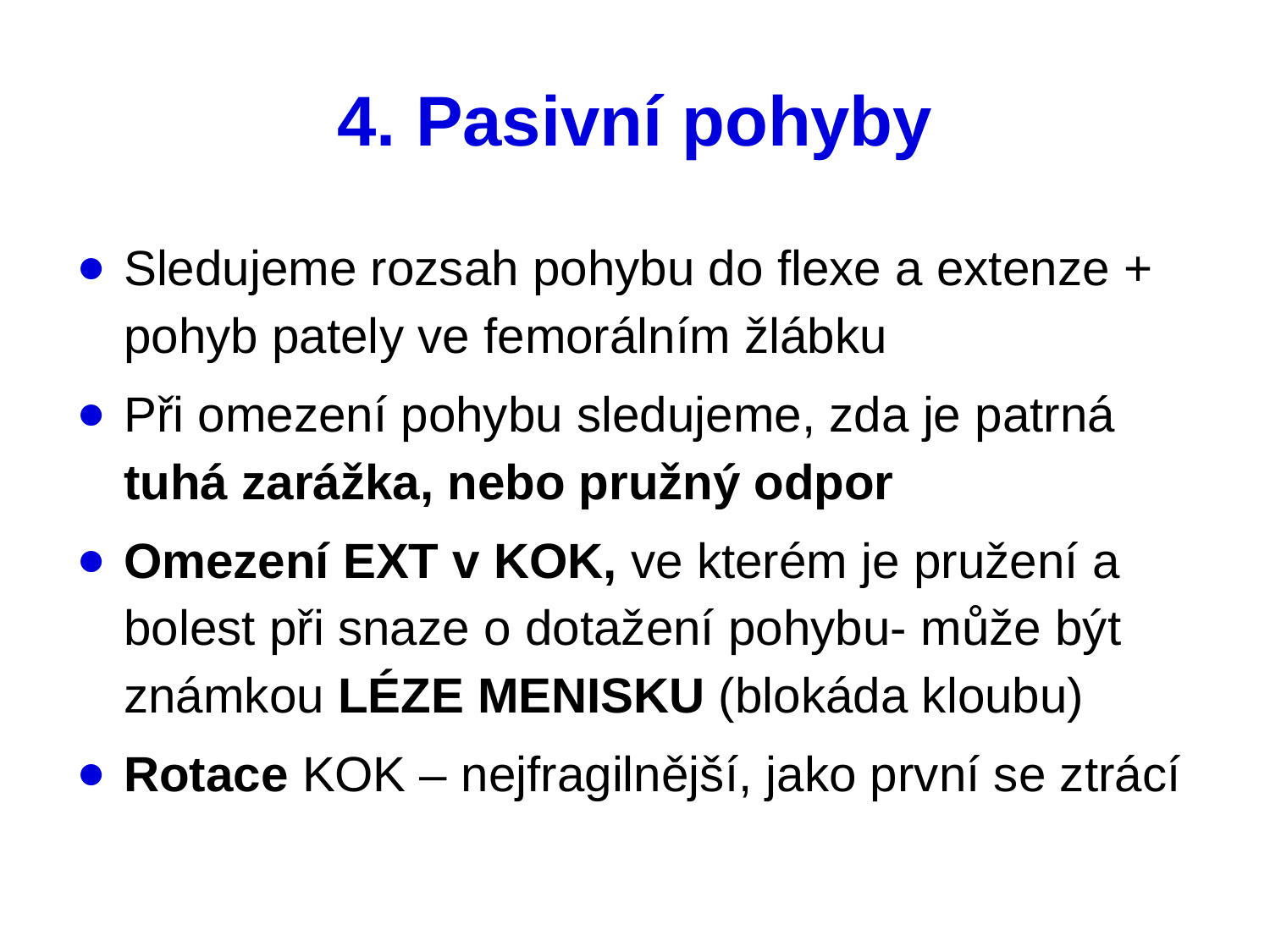

# 4. Pasivní pohyby
Sledujeme rozsah pohybu do flexe a extenze + pohyb pately ve femorálním žlábku
Při omezení pohybu sledujeme, zda je patrná tuhá zarážka, nebo pružný odpor
Omezení EXT v KOK, ve kterém je pružení a bolest při snaze o dotažení pohybu- může být známkou LÉZE MENISKU (blokáda kloubu)
Rotace KOK – nejfragilnější, jako první se ztrácí